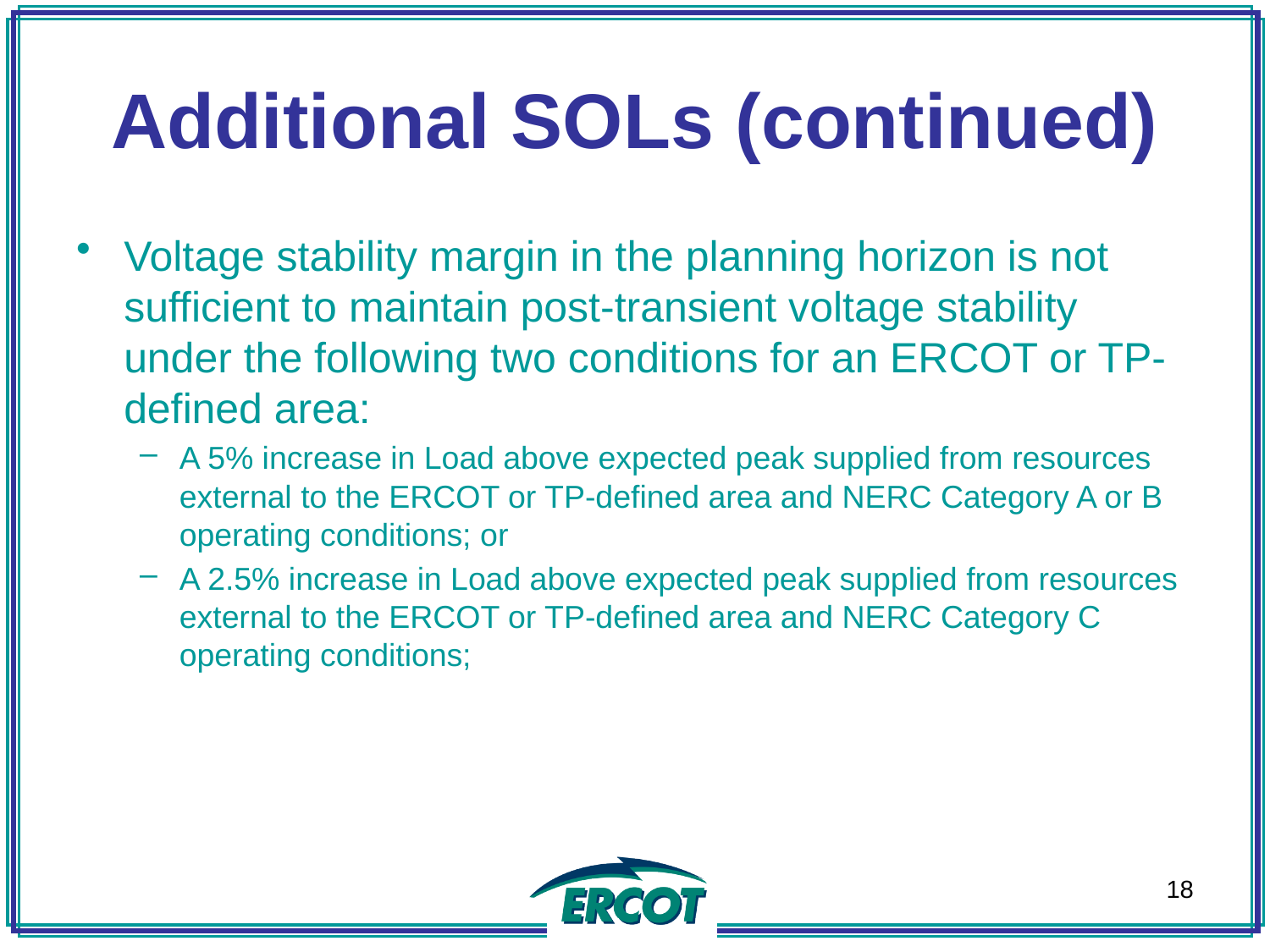

# Additional SOLs (continued)
Voltage stability margin in the planning horizon is not sufficient to maintain post-transient voltage stability under the following two conditions for an ERCOT or TP-defined area:
A 5% increase in Load above expected peak supplied from resources external to the ERCOT or TP-defined area and NERC Category A or B operating conditions; or
A 2.5% increase in Load above expected peak supplied from resources external to the ERCOT or TP-defined area and NERC Category C operating conditions;
18